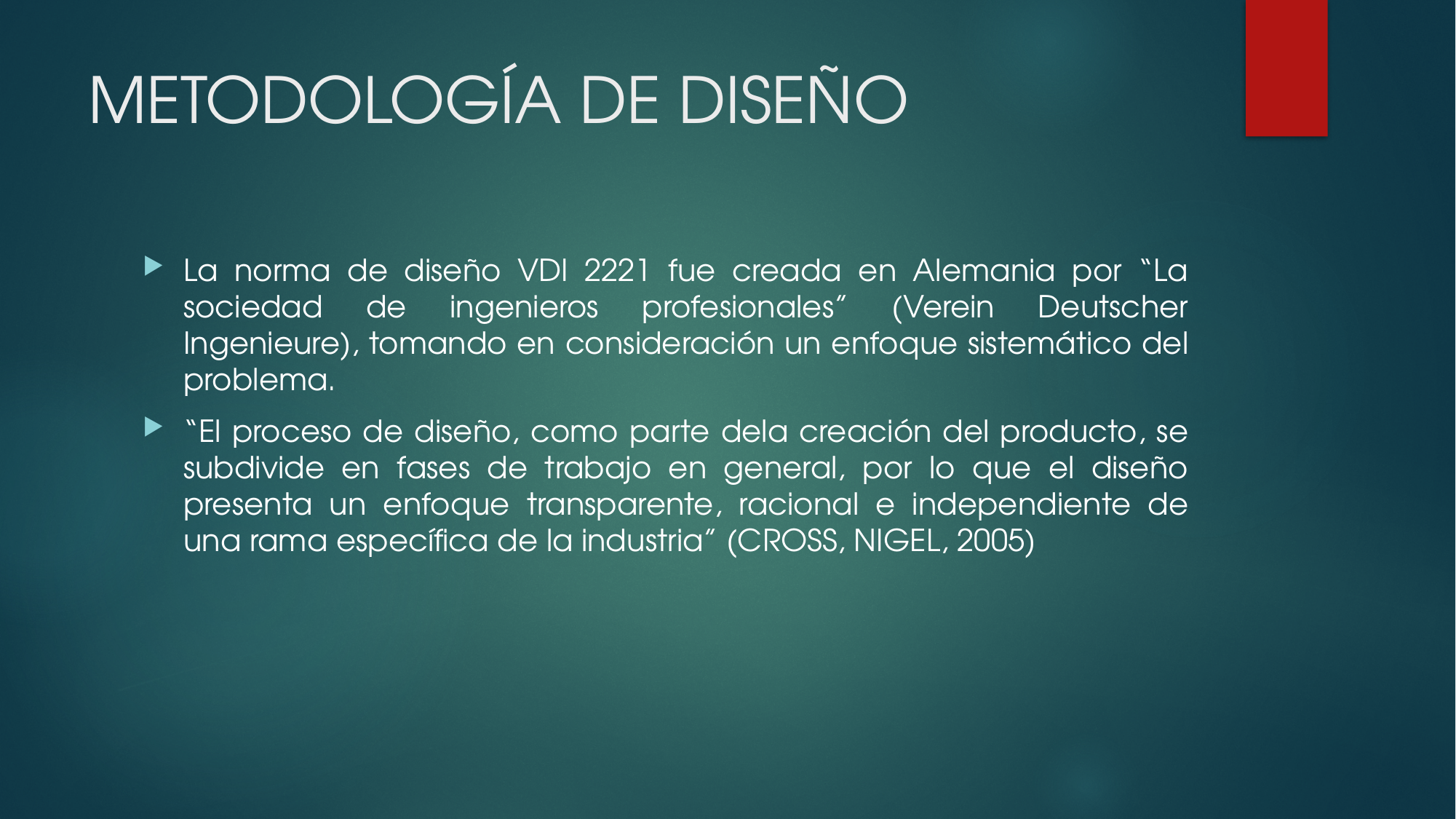

# METODOLOGÍA DE DISEÑO
La norma de diseño VDI 2221 fue creada en Alemania por “La sociedad de ingenieros profesionales” (Verein Deutscher Ingenieure), tomando en consideración un enfoque sistemático del problema.
“El proceso de diseño, como parte dela creación del producto, se subdivide en fases de trabajo en general, por lo que el diseño presenta un enfoque transparente, racional e independiente de una rama específica de la industria” (CROSS, NIGEL, 2005)